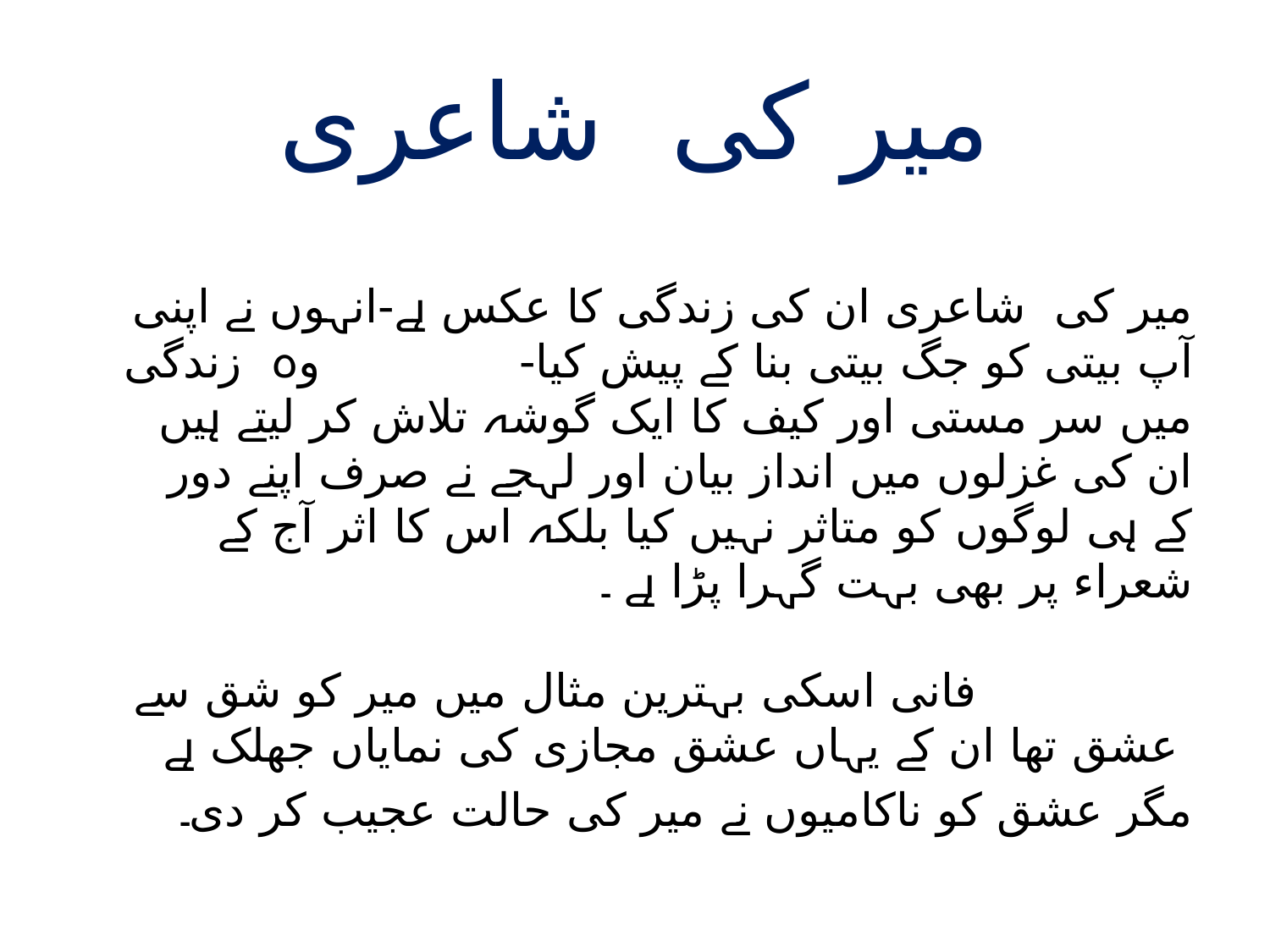

# میر کی  شاعری

میر کی  شاعری ان کی زندگی کا عکس ہے-انہوں نے اپنی آپ بیتی کو جگ بیتی بنا کے پیش کیا-             وہ  زندگی میں سر مستی اور کیف کا ایک گوشہ تلاش کر لیتے ہیں ان کی غزلوں میں انداز بیان اور لہجے نے صرف اپنے دور کے ہی لوگوں کو متاثر نہیں کیا بلکہ اس کا اثر آج کے شعراء پر بھی بہت گہرا پڑا ہے ۔                                                                                                                    فانی اسکی بہترین مثال میں میر کو شق سے عشق تھا ان کے یہاں عشق مجازی کی نمایاں جھلک ہے
مگر عشق کو ناکامیوں نے میر کی حالت عجیب کر دی۔